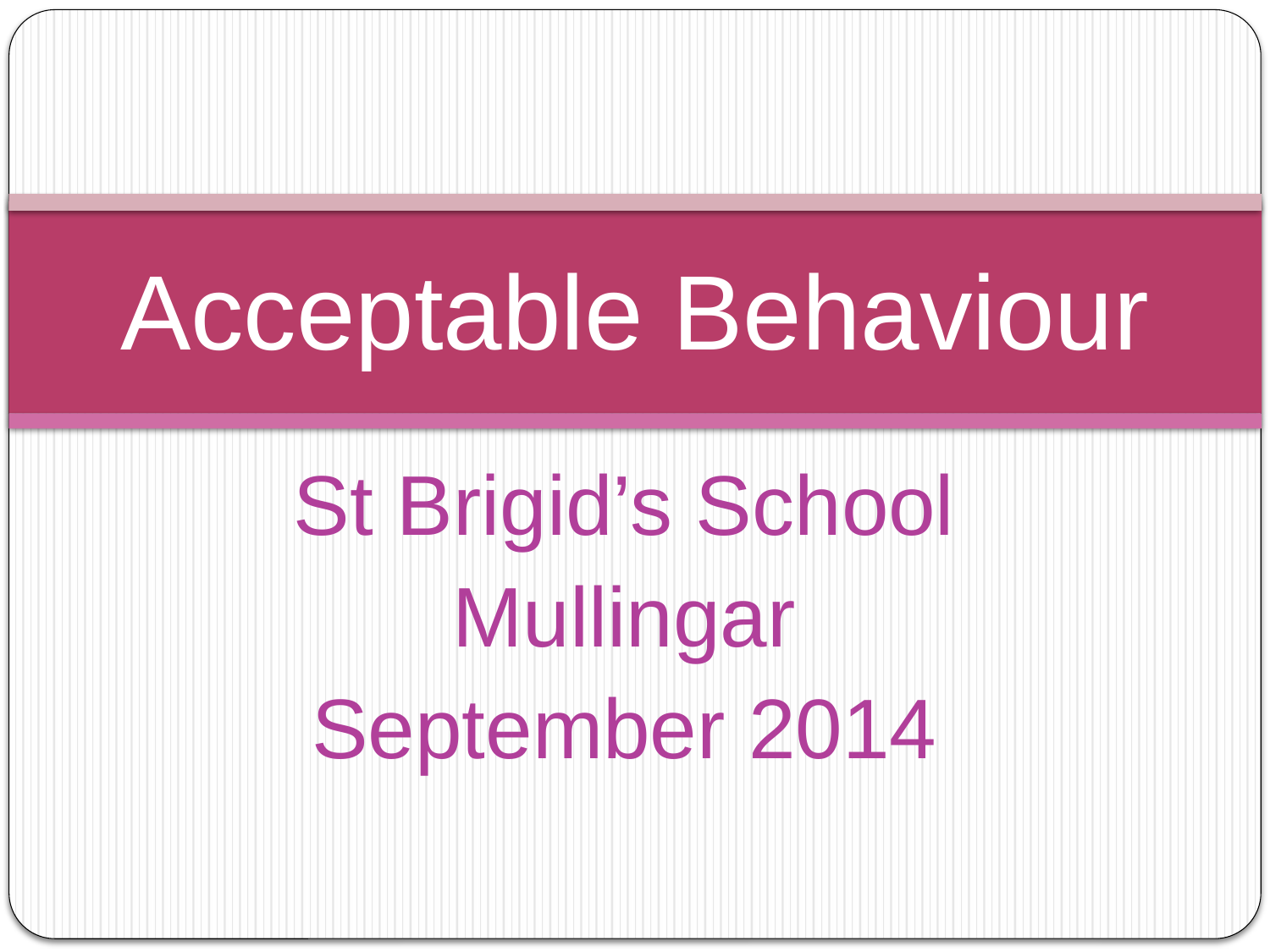

# Acceptable Behaviour
St Brigid’s School
Mullingar
September 2014